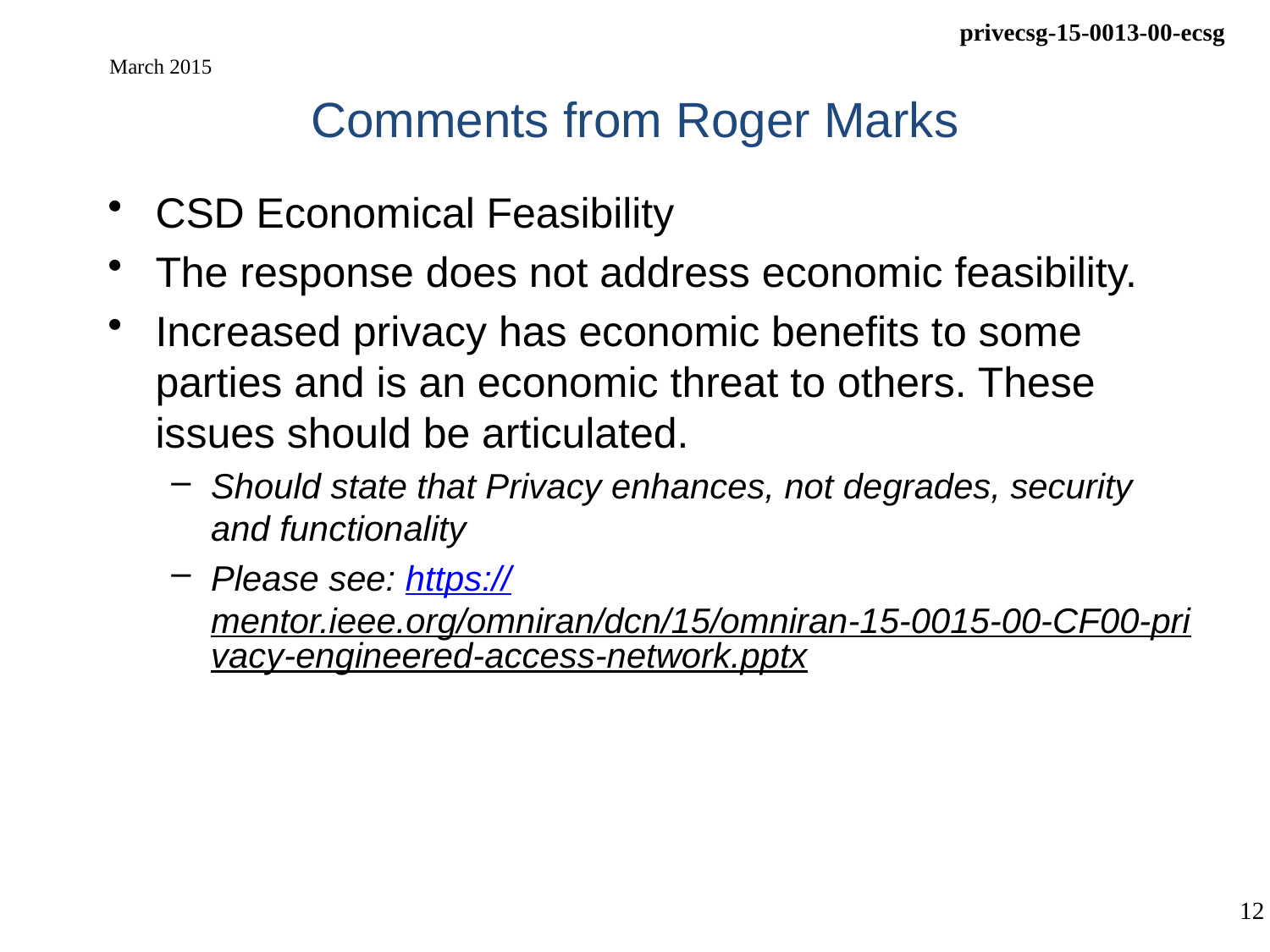

# Comments from Roger Marks
March 2015
CSD Economical Feasibility
The response does not address economic feasibility.
Increased privacy has economic benefits to some parties and is an economic threat to others. These issues should be articulated.
Should state that Privacy enhances, not degrades, security and functionality
Please see: https://mentor.ieee.org/omniran/dcn/15/omniran-15-0015-00-CF00-privacy-engineered-access-network.pptx